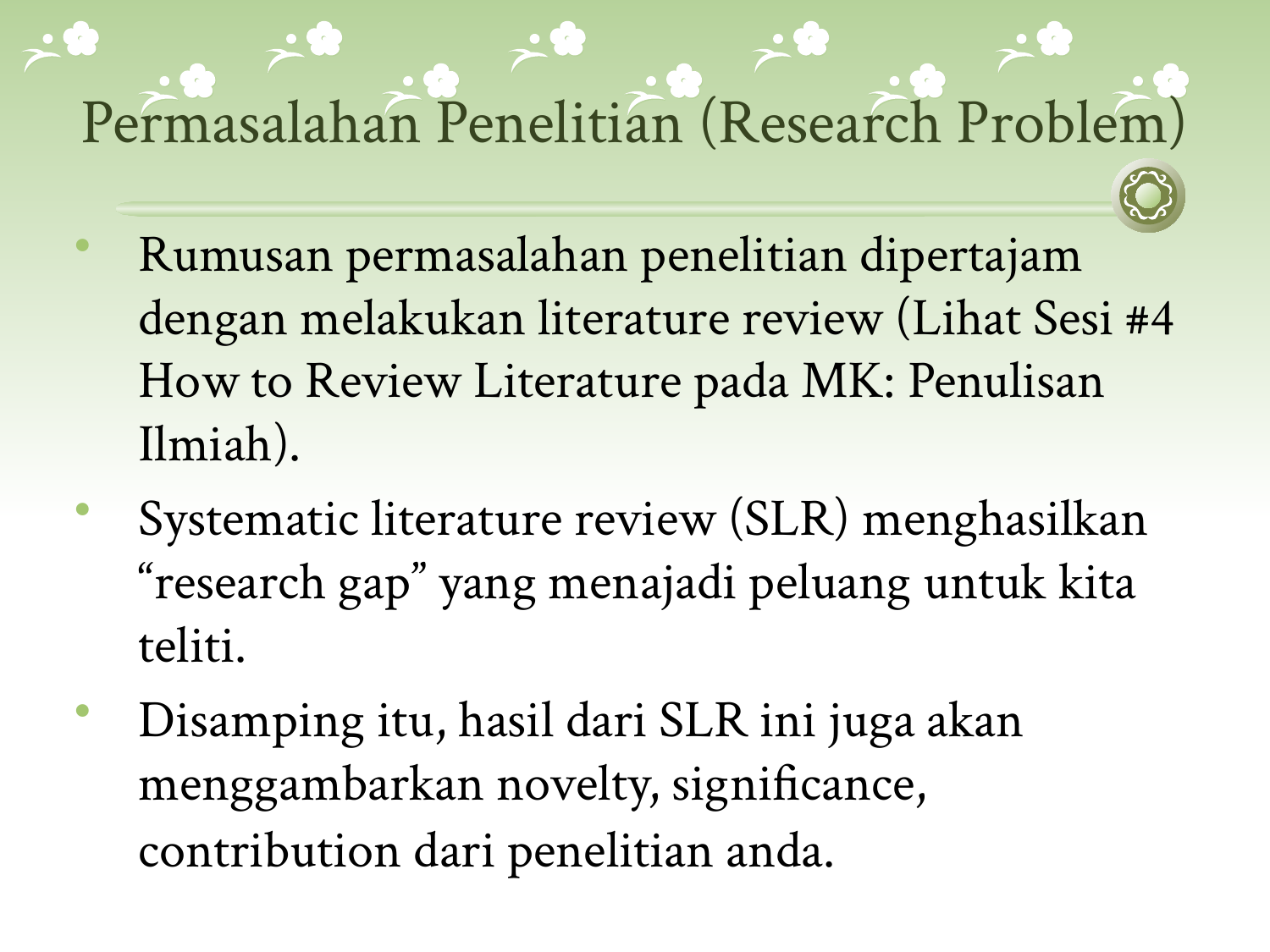

# Permasalahan Penelitian (Research Problem)
Rumusan permasalahan penelitian dipertajam dengan melakukan literature review (Lihat Sesi #4 How to Review Literature pada MK: Penulisan Ilmiah).
Systematic literature review (SLR) menghasilkan “research gap” yang menajadi peluang untuk kita teliti.
Disamping itu, hasil dari SLR ini juga akan menggambarkan novelty, significance, contribution dari penelitian anda.